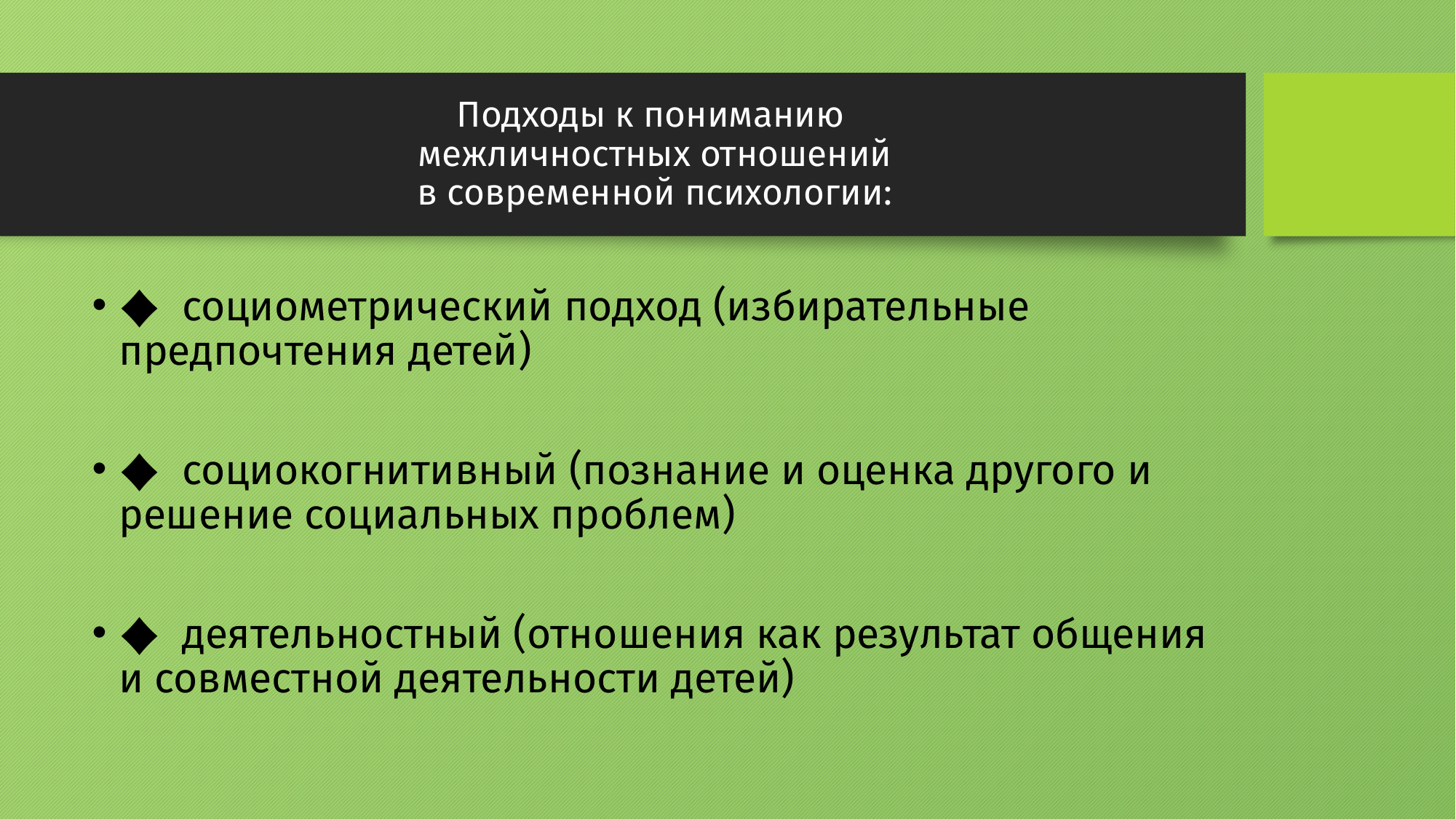

# Подходы к пониманию межличностных отношений в современной психологии:
♦  социометрический подход (избирательные предпочтения детей)

♦  социокогнитивный (познание и оценка другого и решение социальных проблем)

♦  деятельностный (отношения как результат общения и совместной деятельности детей)